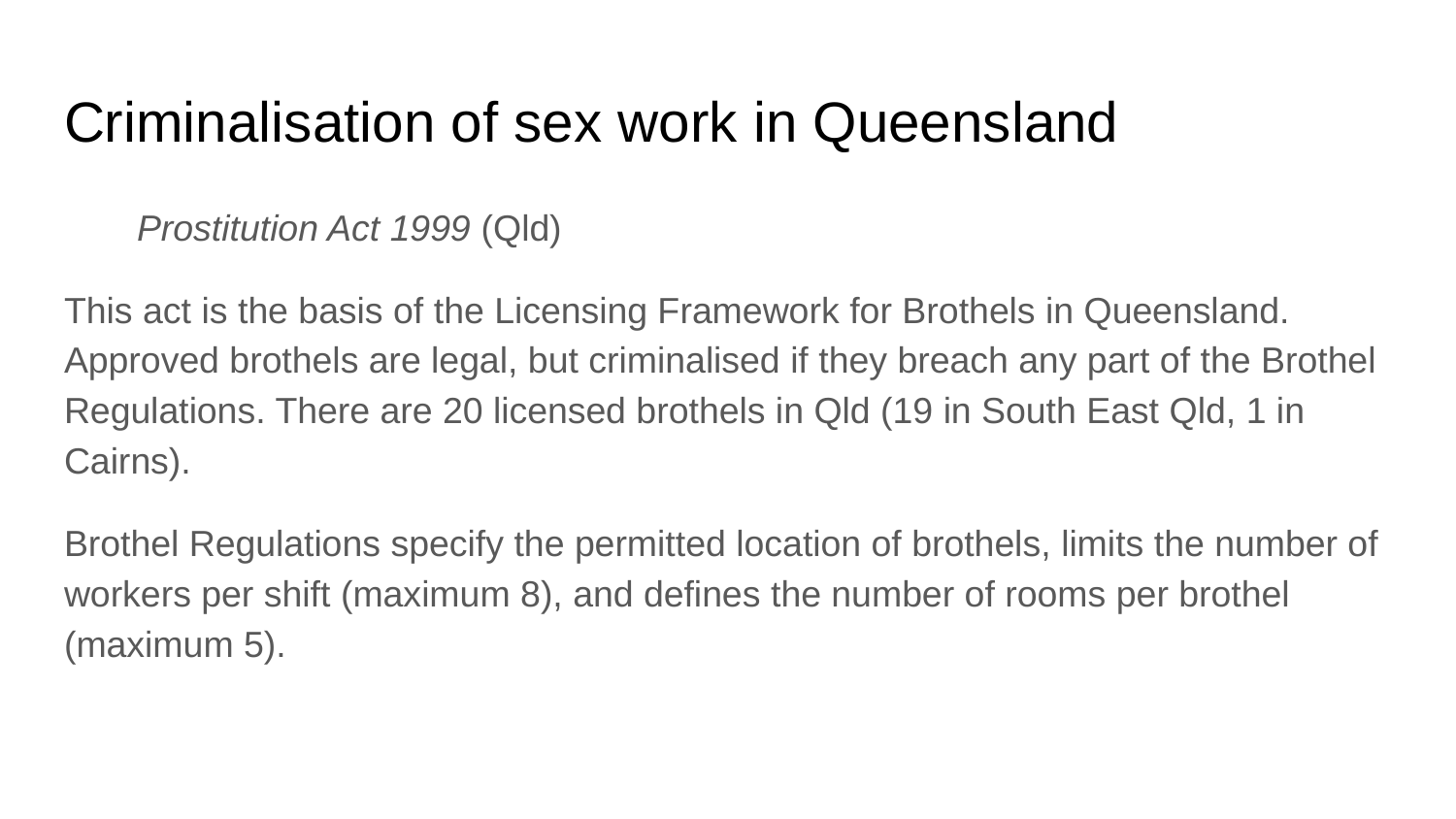

# Criminalisation of sex work in Queensland
Prostitution Act 1999 (Qld)
This act is the basis of the Licensing Framework for Brothels in Queensland. Approved brothels are legal, but criminalised if they breach any part of the Brothel Regulations. There are 20 licensed brothels in Qld (19 in South East Qld, 1 in Cairns).
Brothel Regulations specify the permitted location of brothels, limits the number of workers per shift (maximum 8), and defines the number of rooms per brothel (maximum 5).